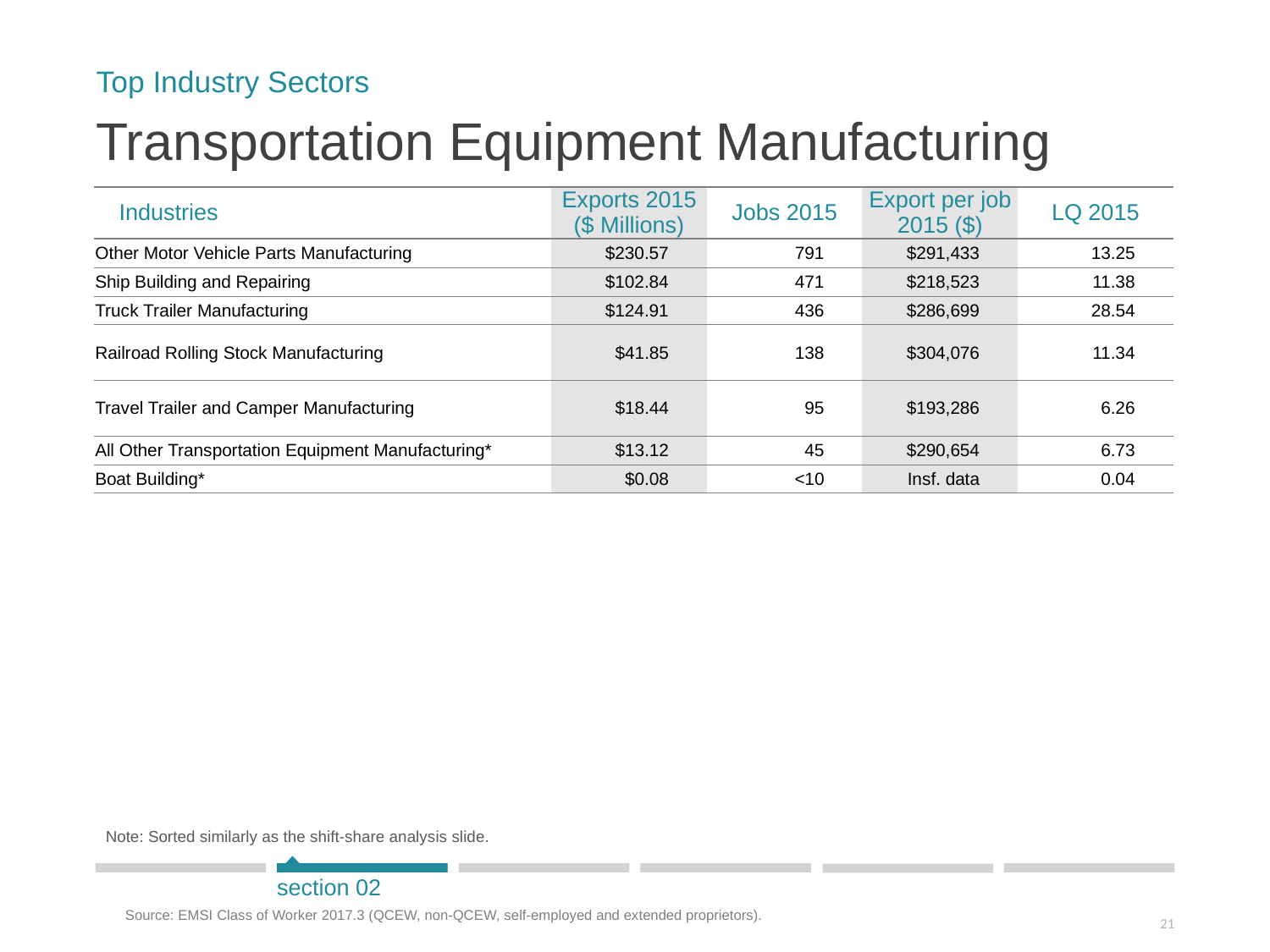

Top Industry Sectors
Transportation Equipment Manufacturing
| Industries | Exports 2015 ($ Millions) | Jobs 2015 | Export per job 2015 ($) | LQ 2015 |
| --- | --- | --- | --- | --- |
| Other Motor Vehicle Parts Manufacturing | $230.57 | 791 | $291,433 | 13.25 |
| Ship Building and Repairing | $102.84 | 471 | $218,523 | 11.38 |
| Truck Trailer Manufacturing | $124.91 | 436 | $286,699 | 28.54 |
| Railroad Rolling Stock Manufacturing | $41.85 | 138 | $304,076 | 11.34 |
| Travel Trailer and Camper Manufacturing | $18.44 | 95 | $193,286 | 6.26 |
| All Other Transportation Equipment Manufacturing\* | $13.12 | 45 | $290,654 | 6.73 |
| Boat Building\* | $0.08 | <10 | Insf. data | 0.04 |
Note: Sorted similarly as the shift-share analysis slide.

section 02
Source: EMSI Class of Worker 2017.3 (QCEW, non-QCEW, self-employed and extended proprietors).